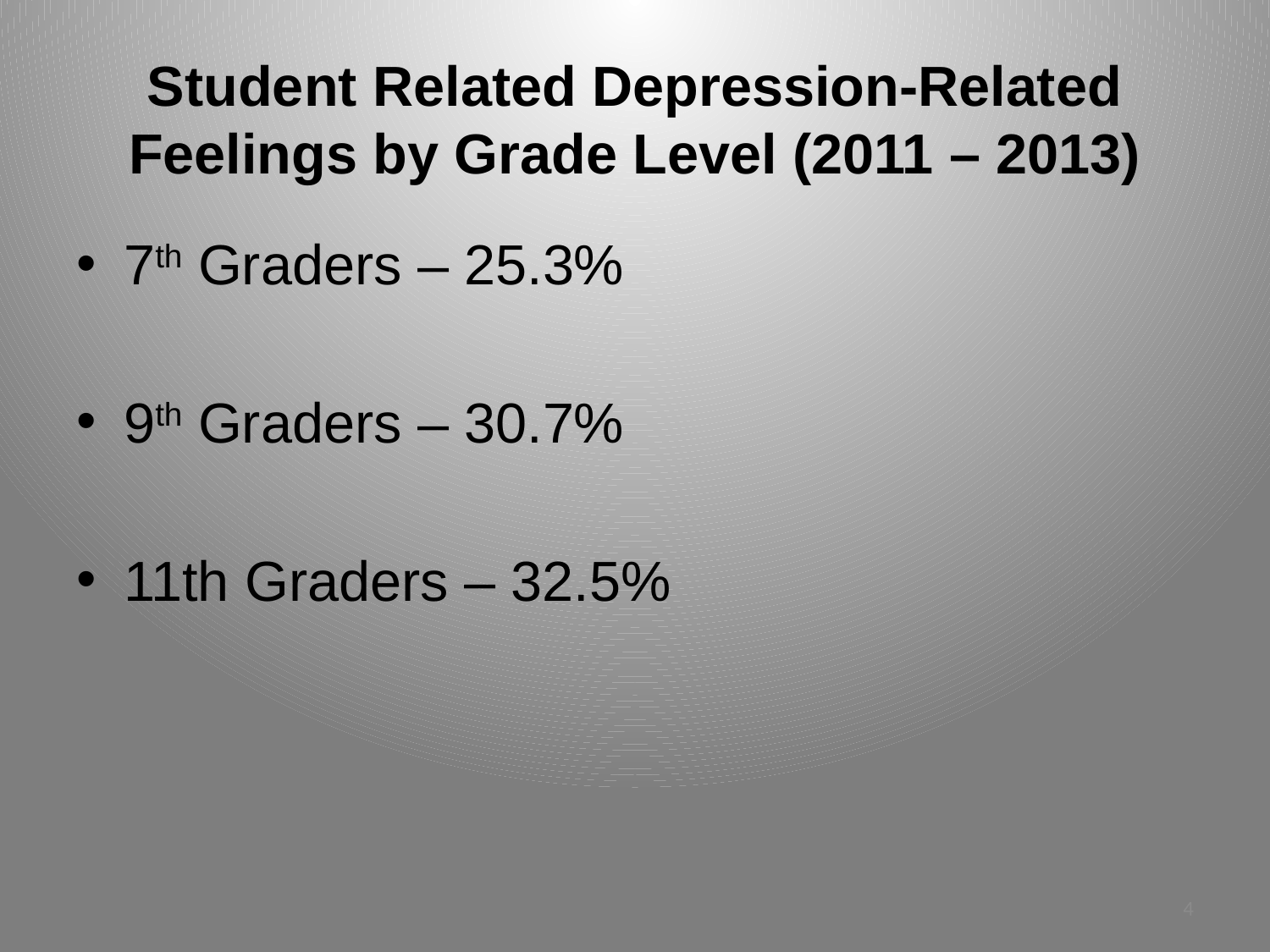

# Student Related Depression-Related Feelings by Grade Level (2011 – 2013)

7th Graders – 25.3%

9th Graders – 30.7%

11th Graders – 32.5%
4